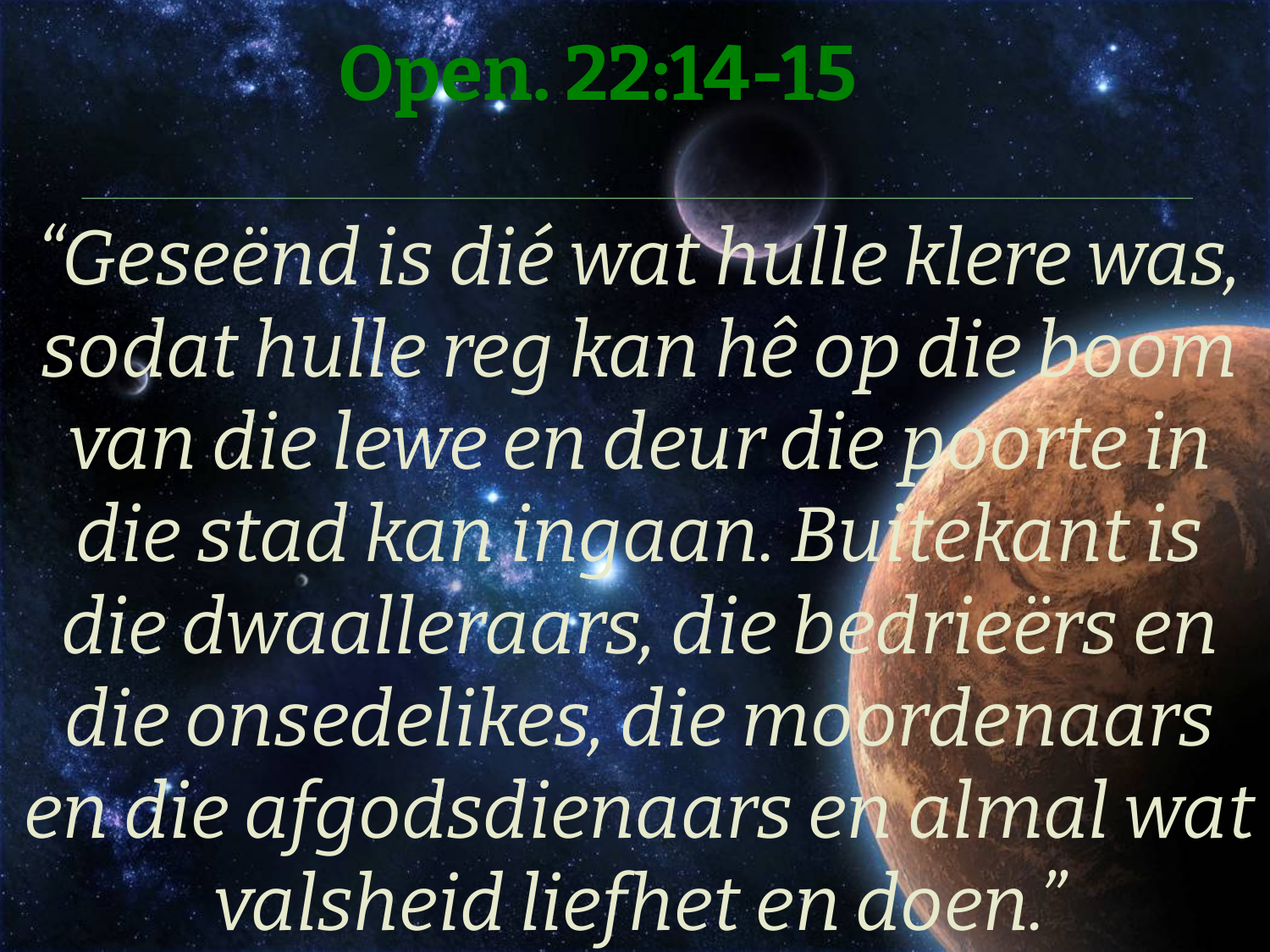

# Open. 22:14-15 “Geseënd is dié wat hulle klere was, sodat hulle reg kan hê op die boom van die lewe en deur die poorte in die stad kan ingaan. Buitekant is die dwaalleraars, die bedrieërs en die onsedelikes, die moordenaars en die afgodsdienaars en almal wat valsheid liefhet en doen.”